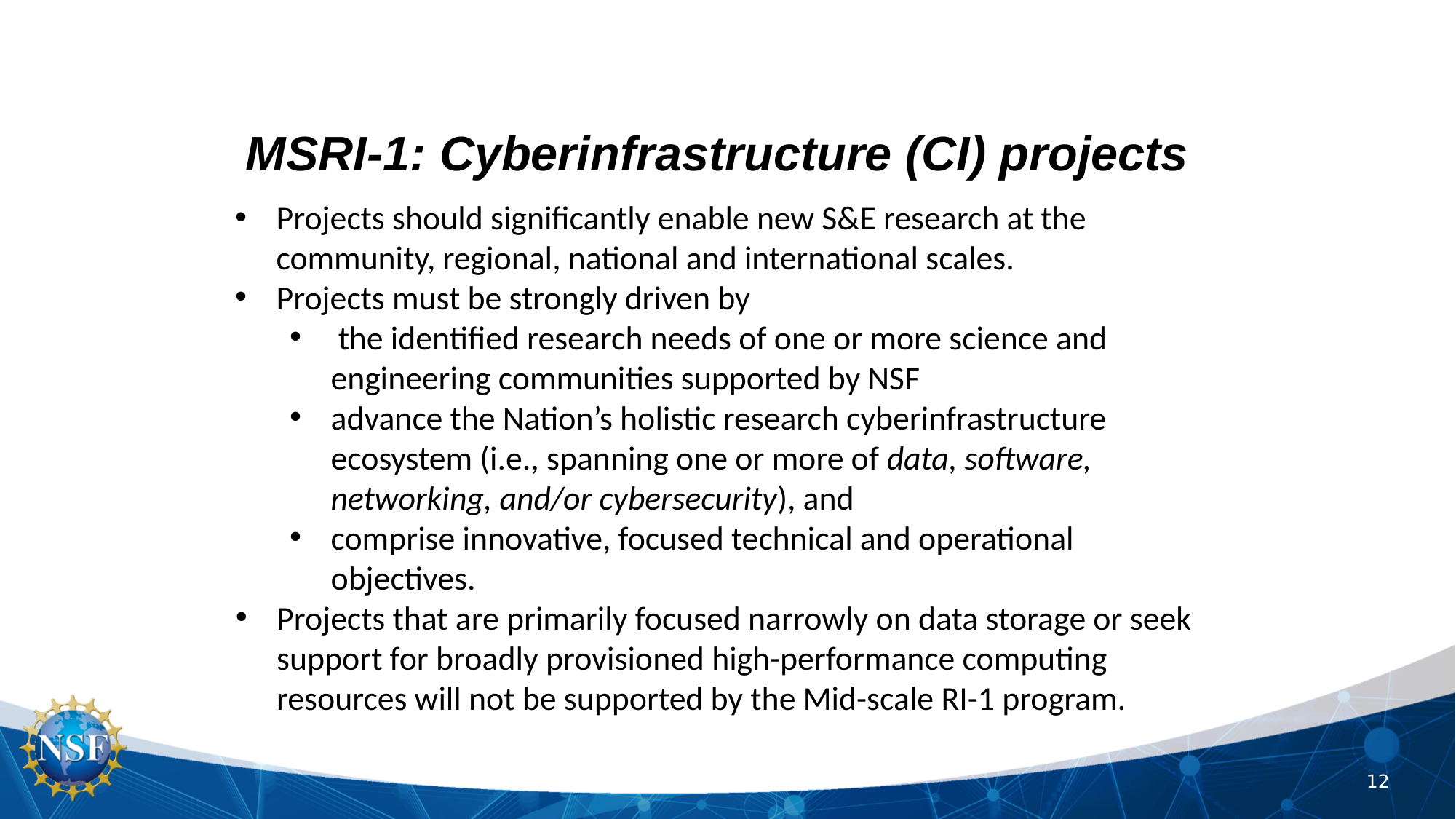

MSRI-1: Cyberinfrastructure (CI) projects
Projects should significantly enable new S&E research at the community, regional, national and international scales.
Projects must be strongly driven by
 the identified research needs of one or more science and engineering communities supported by NSF
advance the Nation’s holistic research cyberinfrastructure ecosystem (i.e., spanning one or more of data, software, networking, and/or cybersecurity), and
comprise innovative, focused technical and operational objectives.
Projects that are primarily focused narrowly on data storage or seek support for broadly provisioned high-performance computing resources will not be supported by the Mid-scale RI-1 program.

12